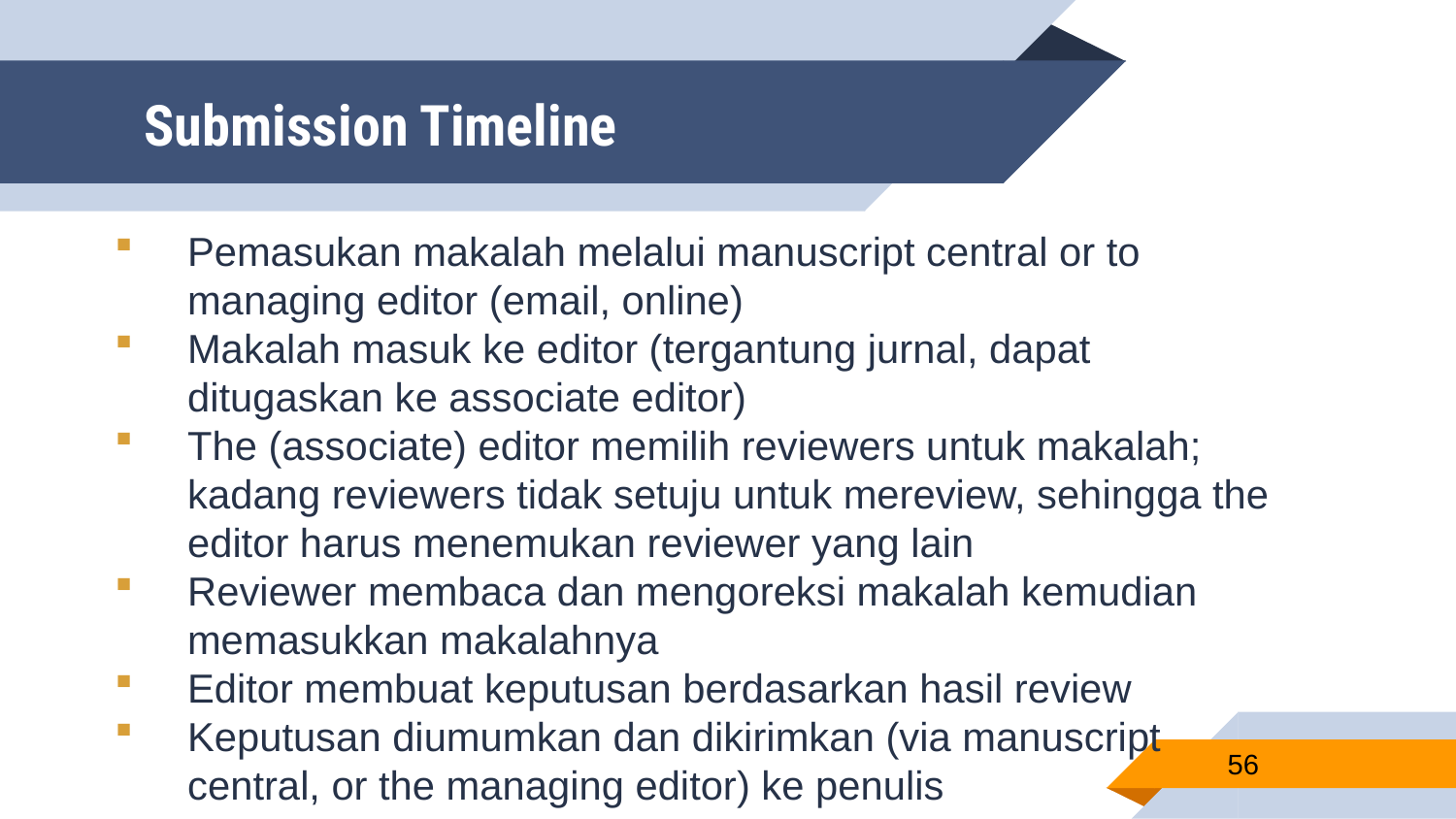

# Submission Timeline
Pemasukan makalah melalui manuscript central or to managing editor (email, online)
Makalah masuk ke editor (tergantung jurnal, dapat ditugaskan ke associate editor)
The (associate) editor memilih reviewers untuk makalah; kadang reviewers tidak setuju untuk mereview, sehingga the editor harus menemukan reviewer yang lain
Reviewer membaca dan mengoreksi makalah kemudian memasukkan makalahnya
Editor membuat keputusan berdasarkan hasil review
Keputusan diumumkan dan dikirimkan (via manuscript central, or the managing editor) ke penulis

56